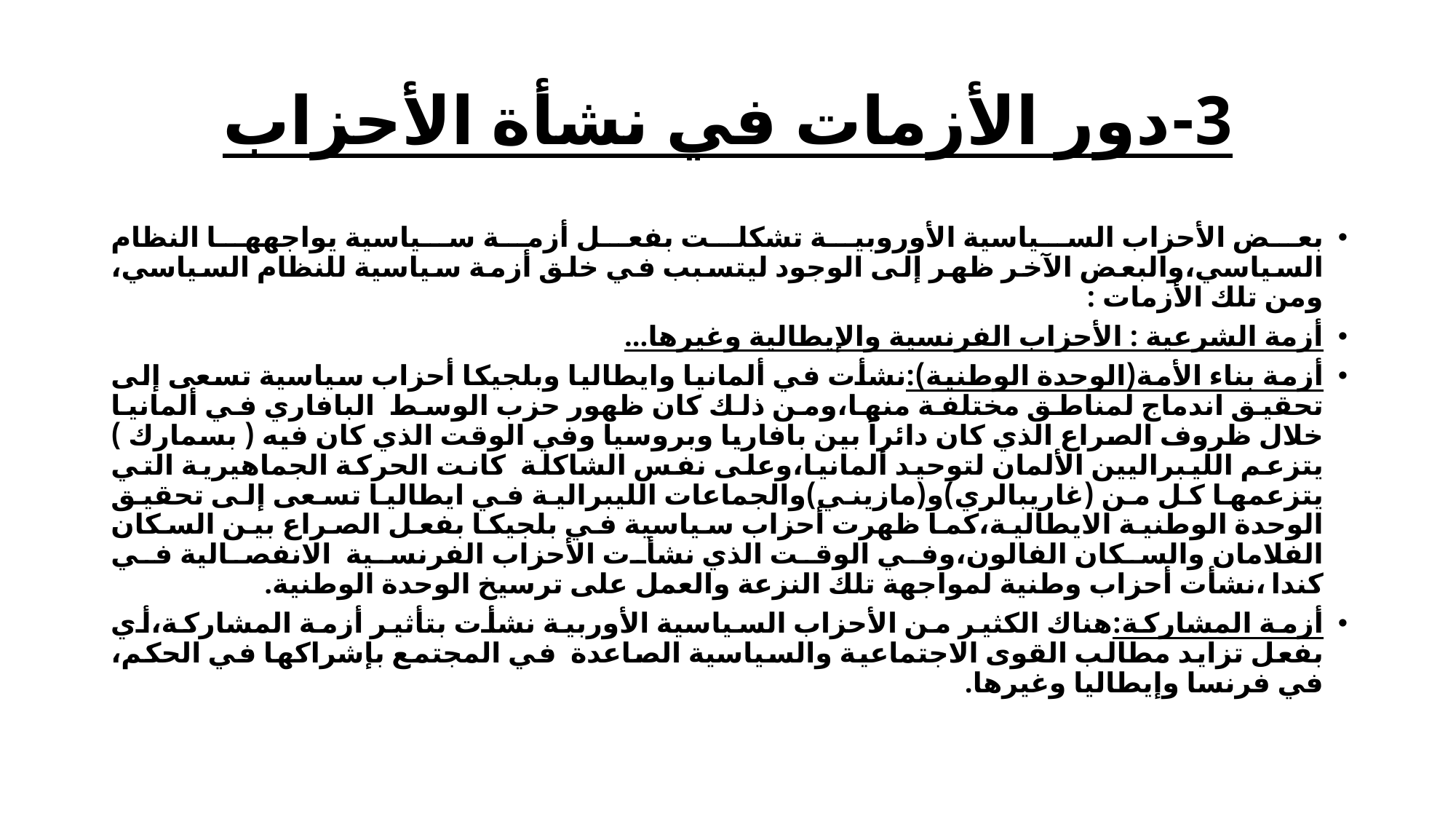

# 3-دور الأزمات في نشأة الأحزاب
بعض الأحزاب السياسية الأوروبية تشكلت بفعل أزمة سياسية يواجهها النظام السياسي،والبعض الآخر ظهر إلى الوجود ليتسبب في خلق أزمة سياسية للنظام السياسي، ومن تلك الأزمات :
أزمة الشرعية : الأحزاب الفرنسية والإيطالية وغيرها...
أزمة بناء الأمة(الوحدة الوطنية):نشأت في ألمانيا وايطاليا وبلجيكا أحزاب سياسية تسعى إلى تحقيق اندماج لمناطق مختلفة منها،ومن ذلك كان ظهور حزب الوسط  البافاري في ألمانيا خلال ظروف الصراع الذي كان دائراً بين بافاريا وبروسيا وفي الوقت الذي كان فيه ( بسمارك ) يتزعم الليبراليين الألمان لتوحيد ألمانيا،وعلى نفس الشاكلة  كانت الحركة الجماهيرية التي يتزعمها كل من (غاريبالري)و(مازيني)والجماعات الليبرالية في ايطاليا تسعى إلى تحقيق الوحدة الوطنية الايطالية،كما ظهرت أحزاب سياسية في بلجيكا بفعل الصراع بين السكان الفلامان والسكان الفالون،وفي الوقت الذي نشأت الأحزاب الفرنسية  الانفصالية في كندا ،نشأت أحزاب وطنية لمواجهة تلك النزعة والعمل على ترسيخ الوحدة الوطنية.
أزمة المشاركة:هناك الكثير من الأحزاب السياسية الأوربية نشأت بتأثير أزمة المشاركة،أي بفعل تزايد مطالب القوى الاجتماعية والسياسية الصاعدة  في المجتمع بإشراكها في الحكم، في فرنسا وإيطاليا وغيرها.